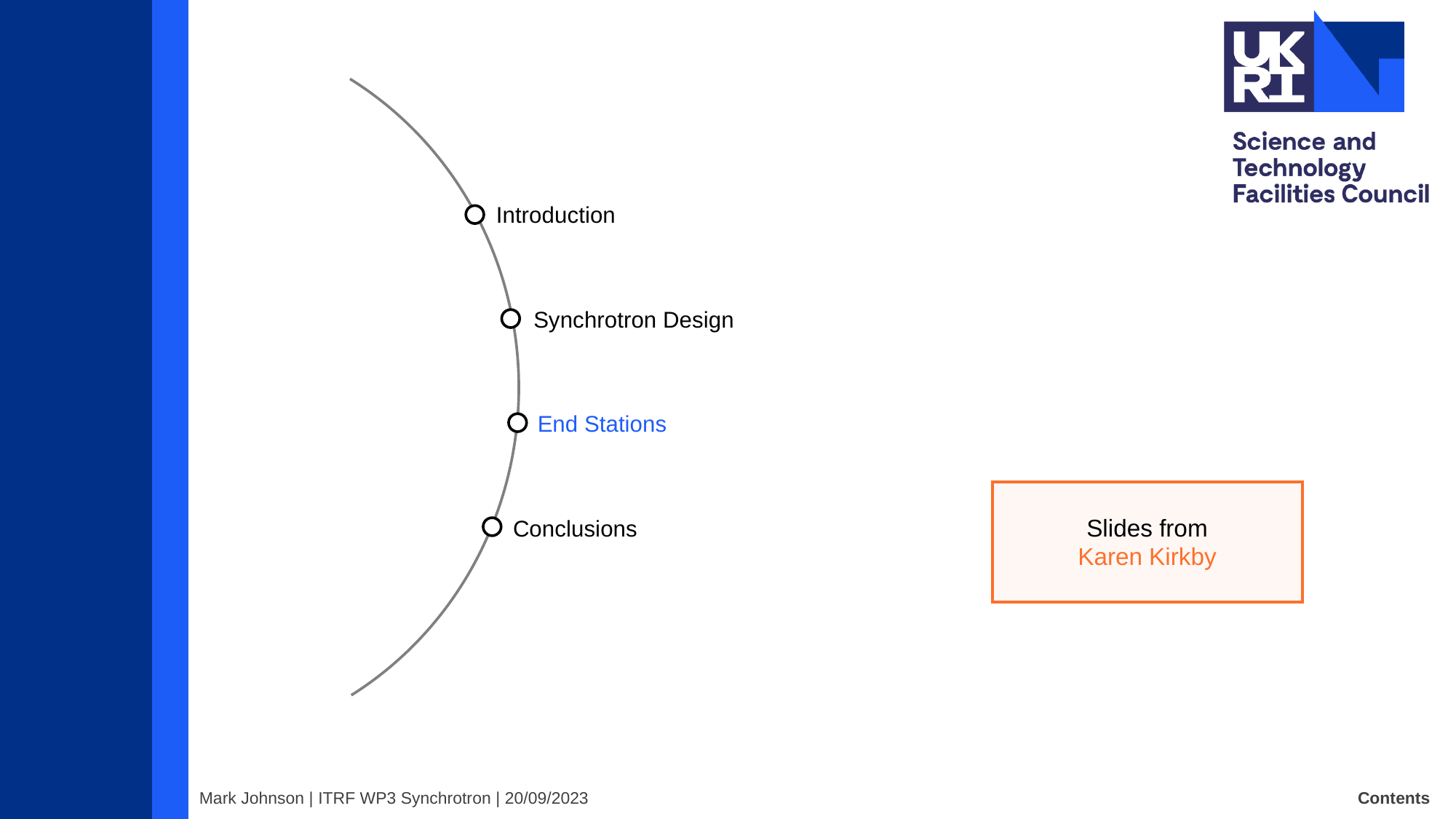

Introduction
Synchrotron Design
End Stations

Slides from
Karen Kirkby
Conclusions
Mark Johnson | ITRF WP3 Synchrotron | 20/09/2023
Contents